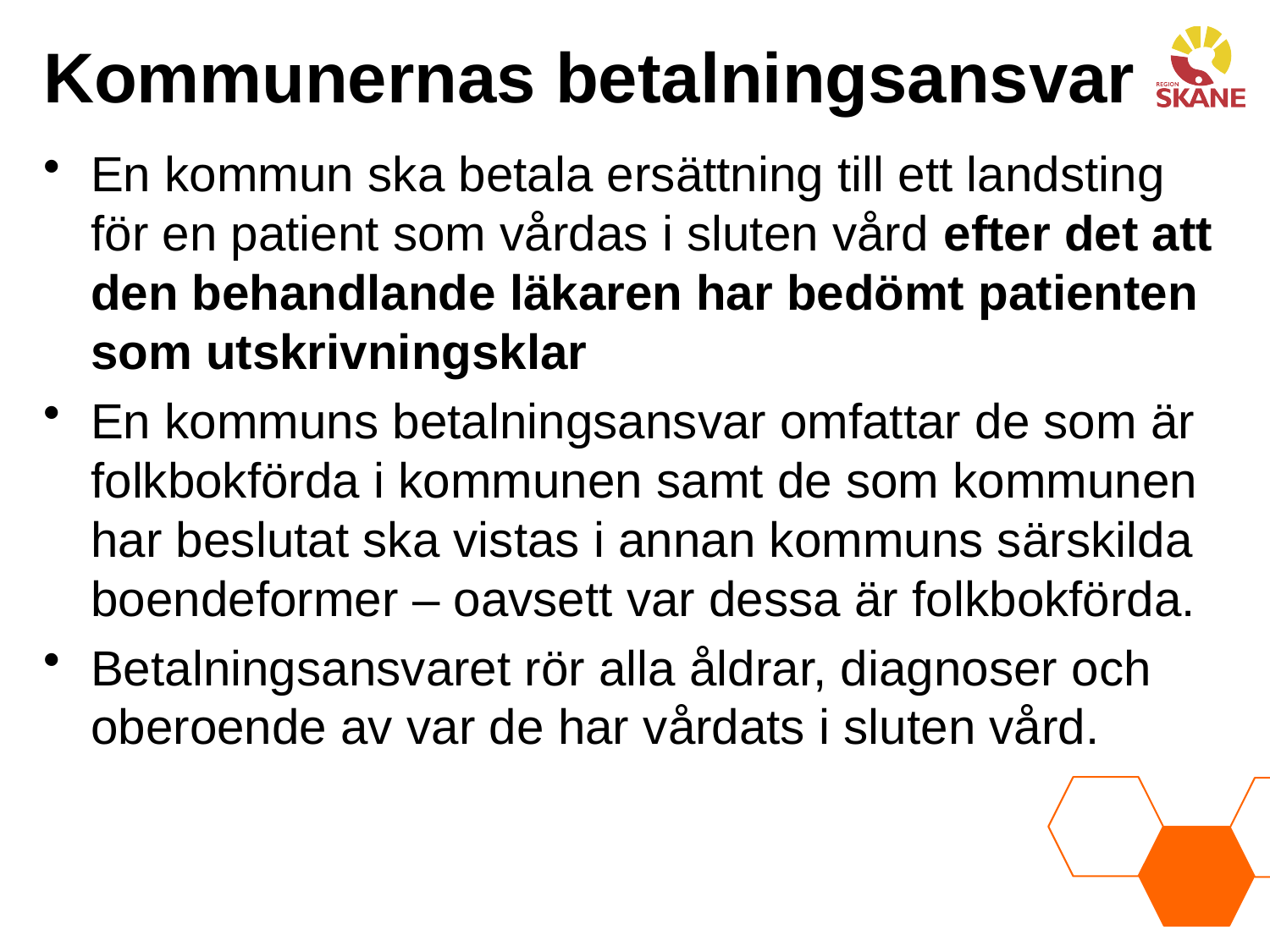

# Kommunernas betalningsansvar
En kommun ska betala ersättning till ett landsting för en patient som vårdas i sluten vård efter det att den behandlande läkaren har bedömt patienten som utskrivningsklar
En kommuns betalningsansvar omfattar de som är folkbokförda i kommunen samt de som kommunen har beslutat ska vistas i annan kommuns särskilda boendeformer – oavsett var dessa är folkbokförda.
Betalningsansvaret rör alla åldrar, diagnoser och oberoende av var de har vårdats i sluten vård.